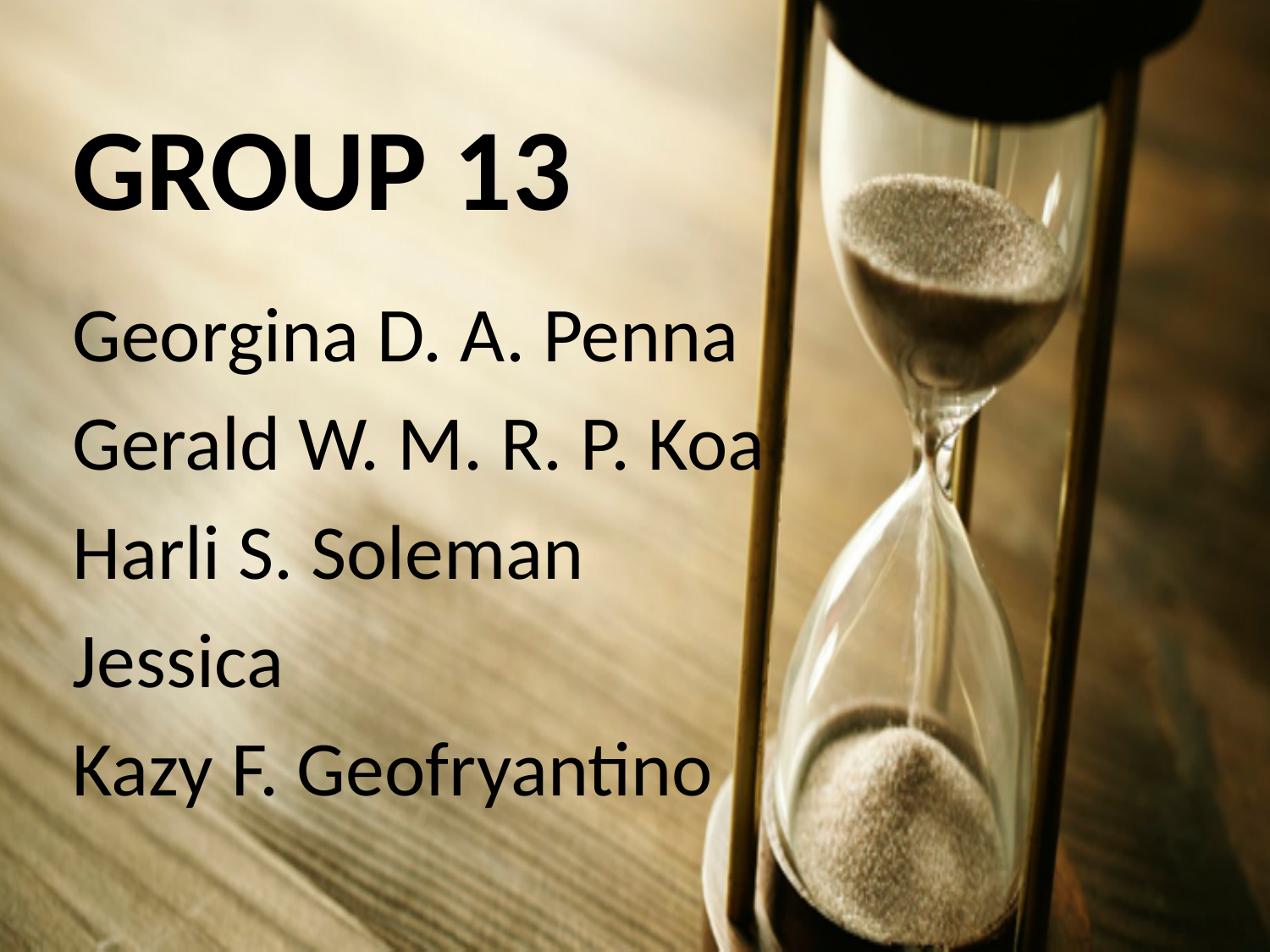

# GROUP 13
Georgina D. A. Penna
Gerald W. M. R. P. Koa
Harli S. Soleman
Jessica
Kazy F. Geofryantino